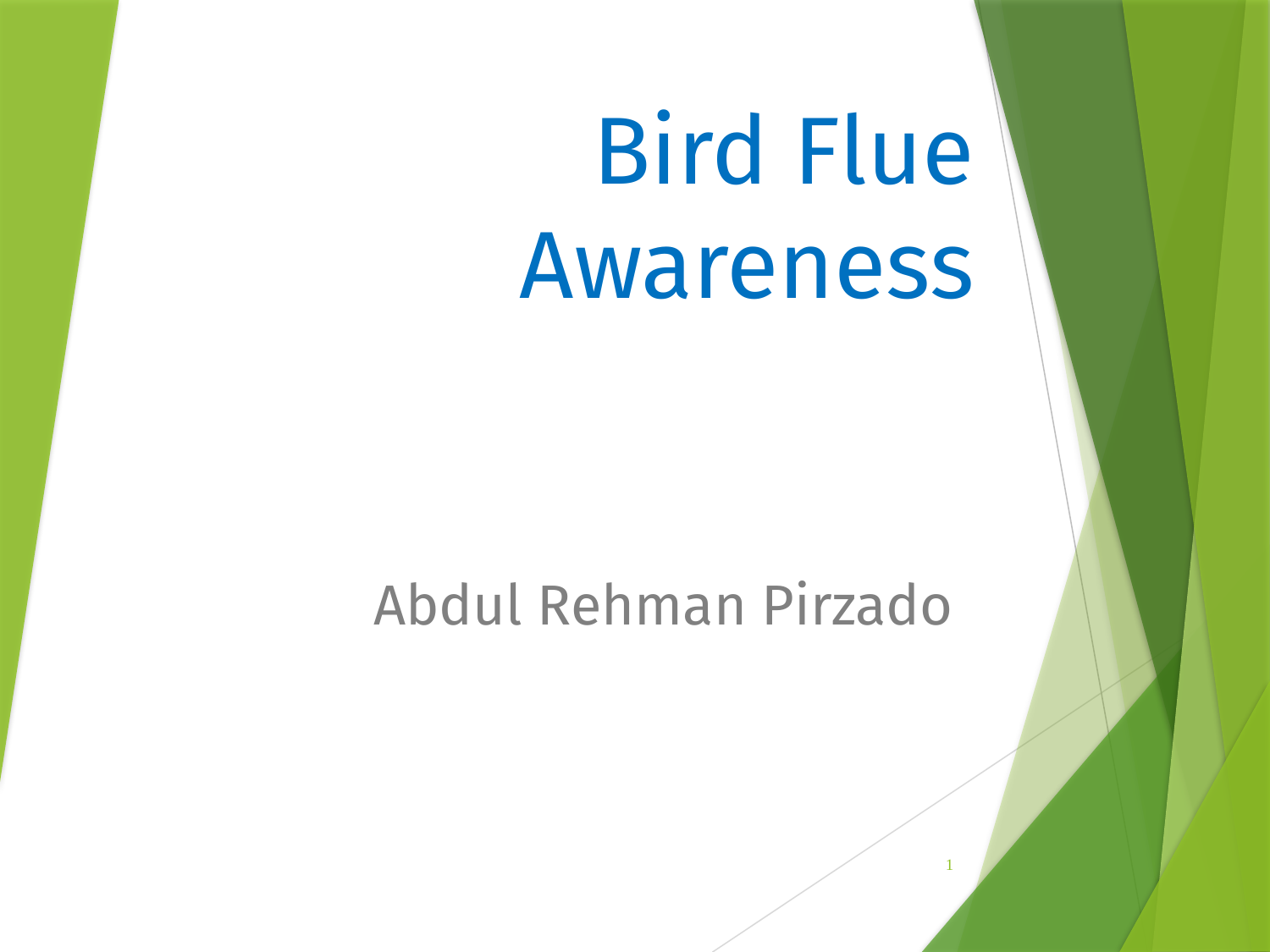

# Bird Flue Awareness
Abdul Rehman Pirzado
1